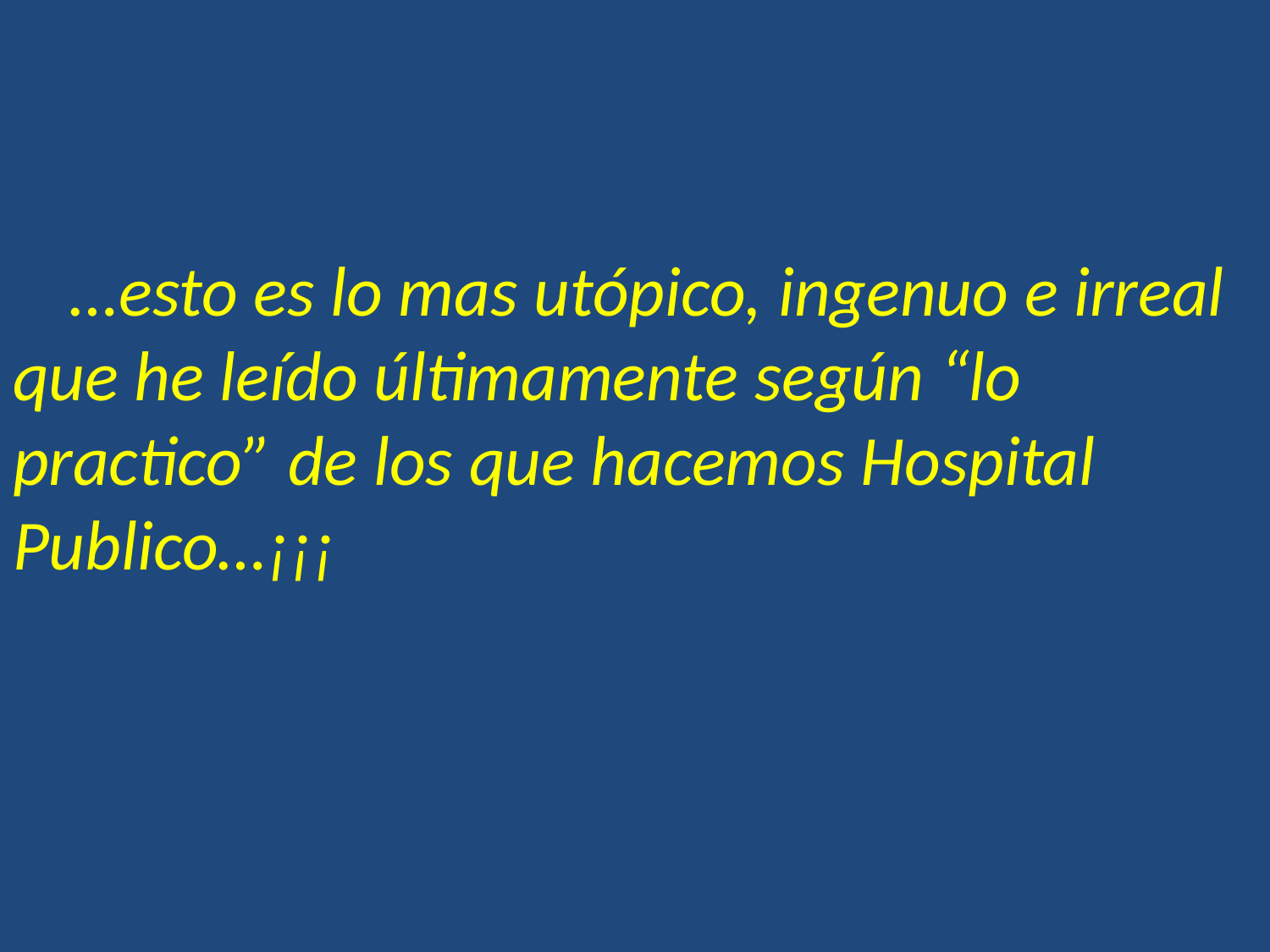

…esto es lo mas utópico, ingenuo e irreal que he leído últimamente según “lo practico” de los que hacemos Hospital Publico…¡¡¡
#